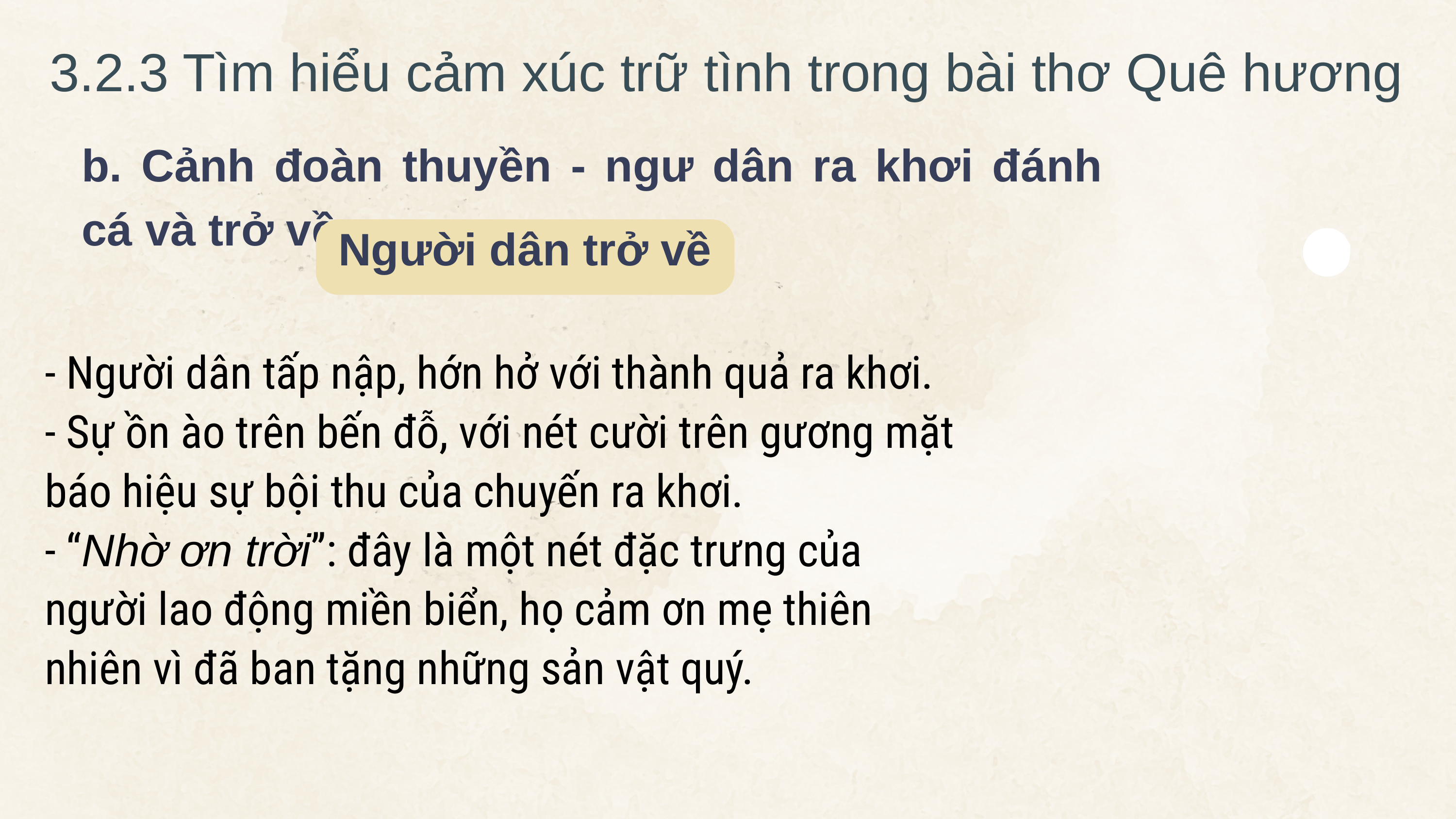

3.2.3 Tìm hiểu cảm xúc trữ tình trong bài thơ Quê hương
b. Cảnh đoàn thuyền - ngư dân ra khơi đánh cá và trở về

Người dân trở về

- Người dân tấp nập, hớn hở với thành quả ra khơi.
- Sự ồn ào trên bến đỗ, với nét cười trên gương mặt báo hiệu sự bội thu của chuyến ra khơi.
- “Nhờ ơn trời”: đây là một nét đặc trưng của người lao động miền biển, họ cảm ơn mẹ thiên nhiên vì đã ban tặng những sản vật quý.